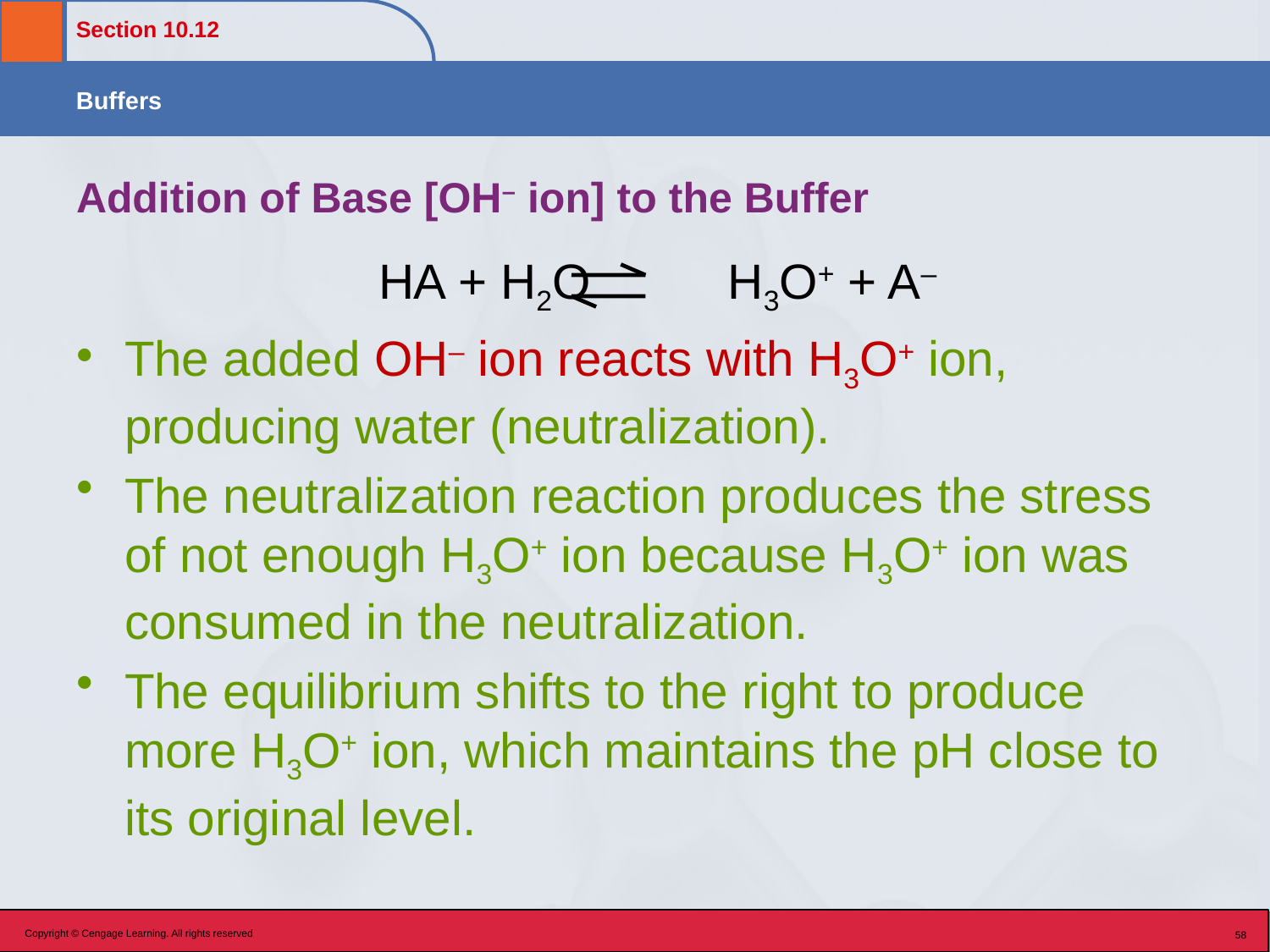

# Addition of Base [OH– ion] to the Buffer
			HA + H2O          H3O+ + A–
The added OH– ion reacts with H3O+ ion, producing water (neutralization).
The neutralization reaction produces the stress of not enough H3O+ ion because H3O+ ion was consumed in the neutralization.
The equilibrium shifts to the right to produce more H3O+ ion, which maintains the pH close to its original level.

Copyright © Cengage Learning. All rights reserved
58